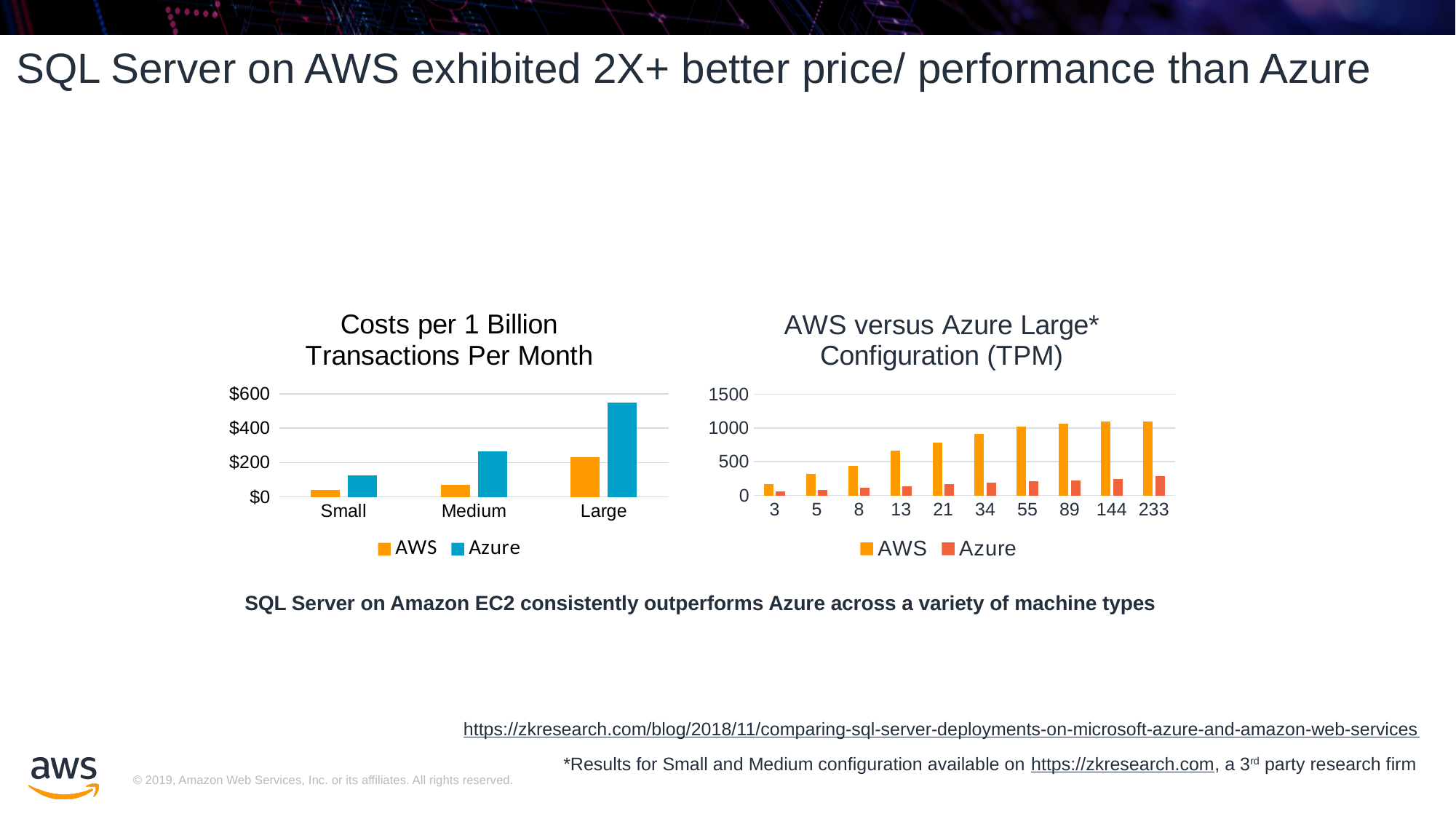

SQL Server on AWS exhibited 2X+ better price/ performance than Azure

### Chart: Costs per 1 Billion Transactions Per Month

| Category | AWS | Azure |
|---|---|---|
| Small | 42.82 | 127.53 |
| Medium | 70.98 | 263.12 |
| Large | 231.61 | 547.58 |

### Chart: AWS versus Azure Large* Configuration (TPM)

| Category | AWS | Azure  |
|---|---|---|
| 3 | 170.37 | 57.39 |
| 5 | 315.75 | 85.93 |
| 8 | 438.62 | 109.49 |
| 13 | 662.23 | 135.34 |
| 21 | 785.97 | 163.04 |
| 34 | 908.5599999999998 | 186.35 |
| 55 | 1016.34 | 208.18 |
| 89 | 1066.01 | 226.11 |
| 144 | 1097.11 | 238.94 |
| 233 | 1099.64 | 281.85 |
SQL Server on Amazon EC2 consistently outperforms Azure across a variety of machine types
https://zkresearch.com/blog/2018/11/comparing-sql-server-deployments-on-microsoft-azure-and-amazon-web-services
*Results for Small and Medium configuration available on https://zkresearch.com, a 3rd party research firm